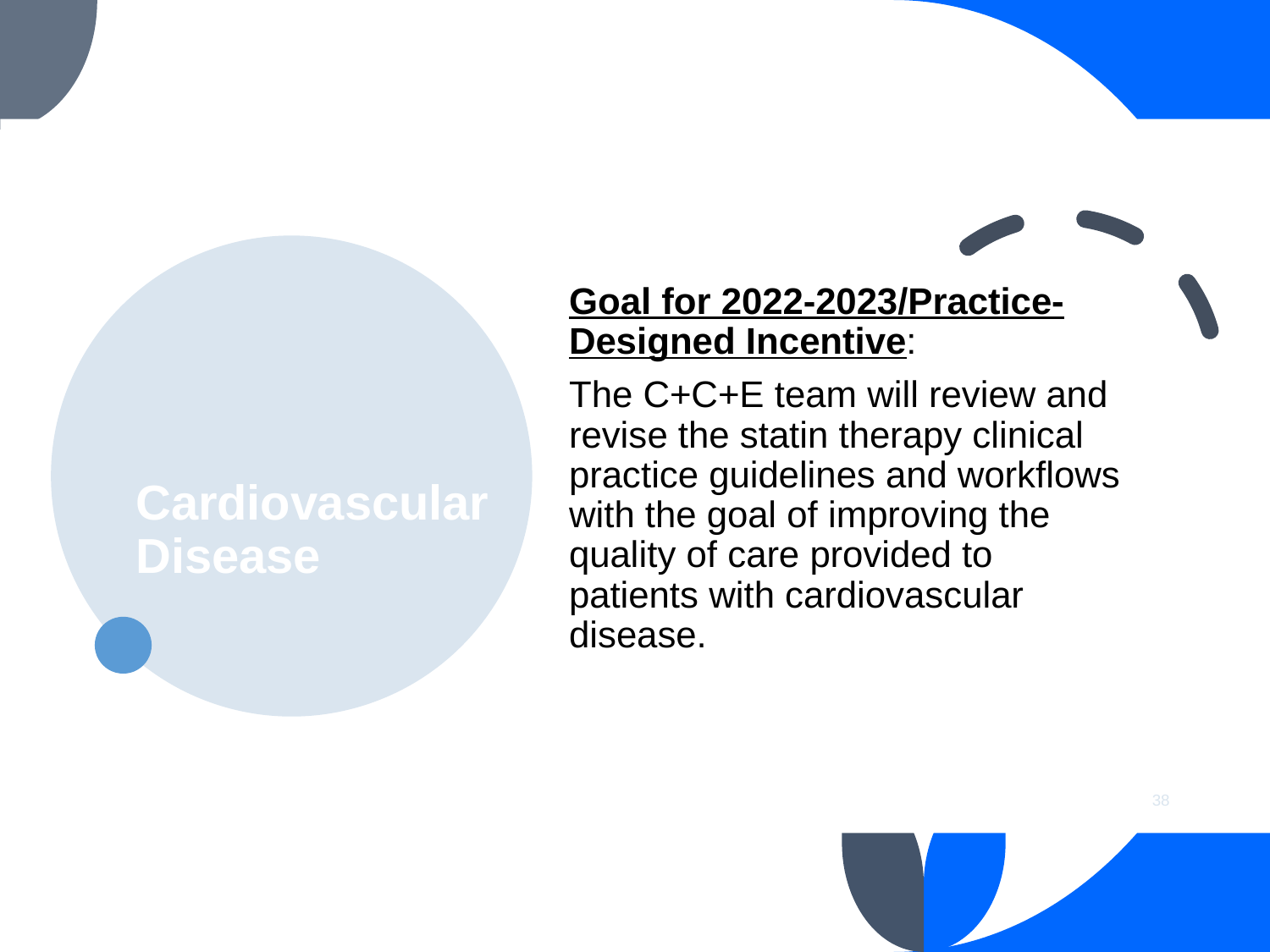

# Cardiovascular Disease

Goal for 2022-2023/Practice-Designed Incentive:
The C+C+E team will review and revise the statin therapy clinical practice guidelines and workflows with the goal of improving the quality of care provided to patients with cardiovascular disease.

38